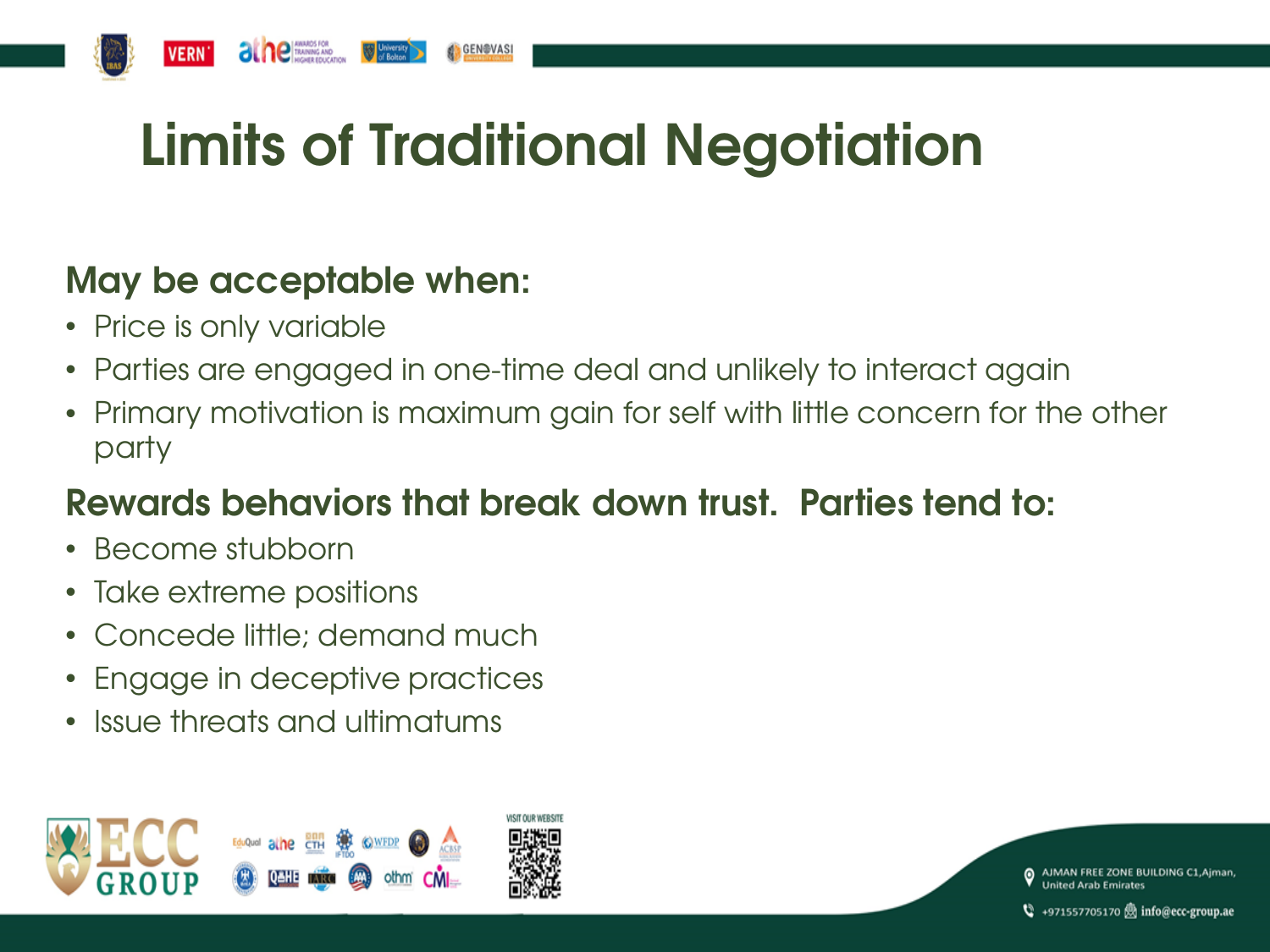

# Limits of Traditional Negotiation
May be acceptable when:
Price is only variable
Parties are engaged in one-time deal and unlikely to interact again
Primary motivation is maximum gain for self with little concern for the other party
Rewards behaviors that break down trust.  Parties tend to:
Become stubborn
Take extreme positions
Concede little; demand much
Engage in deceptive practices
Issue threats and ultimatums